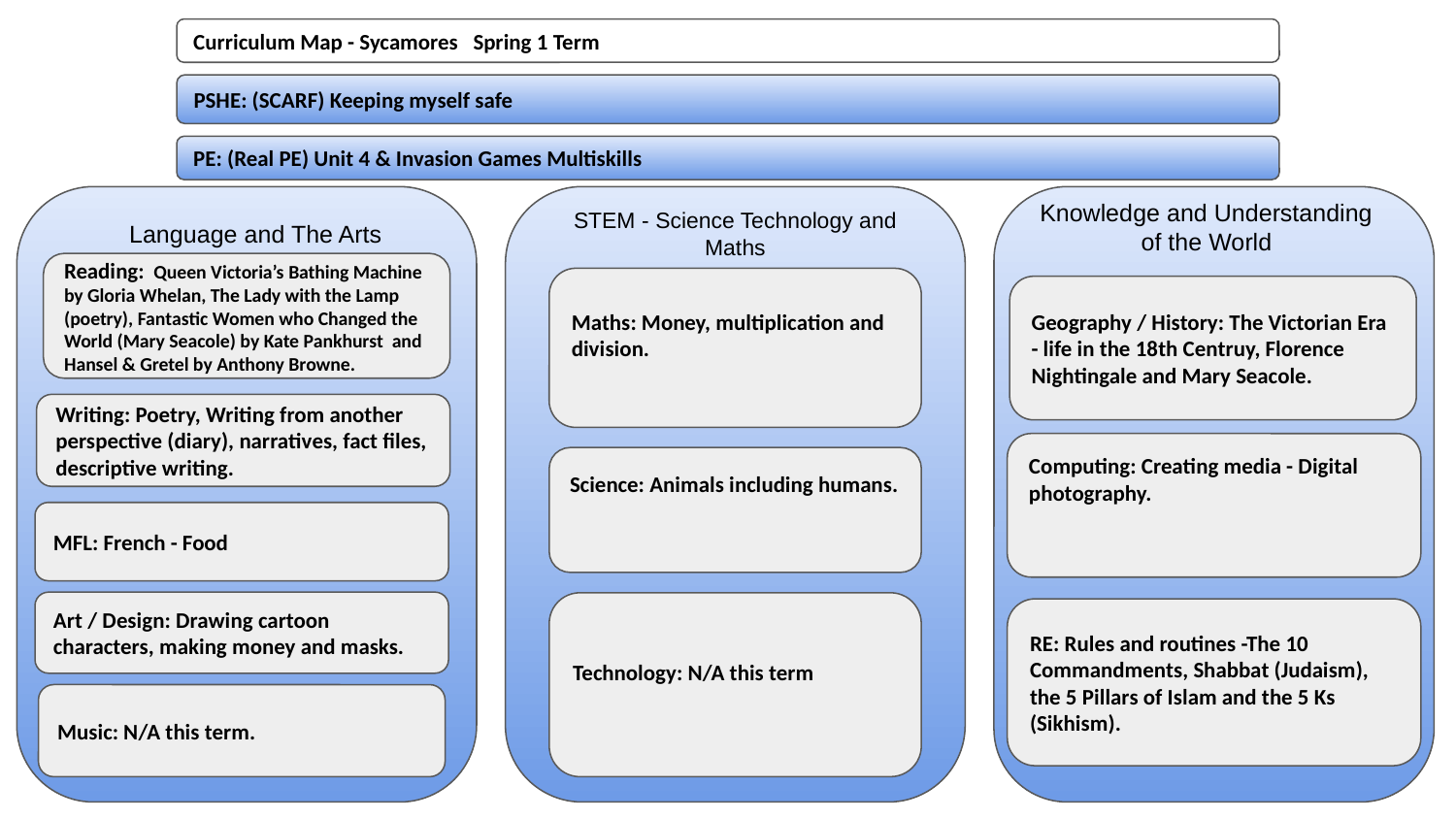

Curriculum Map - Sycamores   Spring 1 Term
PSHE: (SCARF) Keeping myself safe
PE: (Real PE) Unit 4 & Invasion Games Multiskills
Knowledge and Understanding of the World

STEM - Science Technology and Maths
        Language and The Arts
Reading:  Queen Victoria’s Bathing Machine by Gloria Whelan, The Lady with the Lamp (poetry), Fantastic Women who Changed the World (Mary Seacole) by Kate Pankhurst  and Hansel & Gretel by Anthony Browne.
Maths: Money, multiplication and division.

Geography / History: The Victorian Era - life in the 18th Centruy, Florence Nightingale and Mary Seacole.
Writing: Poetry, Writing from another perspective (diary), narratives, fact files, descriptive writing.

Computing: Creating media - Digital photography.

Science: Animals including humans.

MFL: French - Food
Art / Design: Drawing cartoon characters, making money and masks.
Technology: N/A this term

RE: Rules and routines -The 10 Commandments, Shabbat (Judaism), the 5 Pillars of Islam and the 5 Ks (Sikhism).
Music: N/A this term.